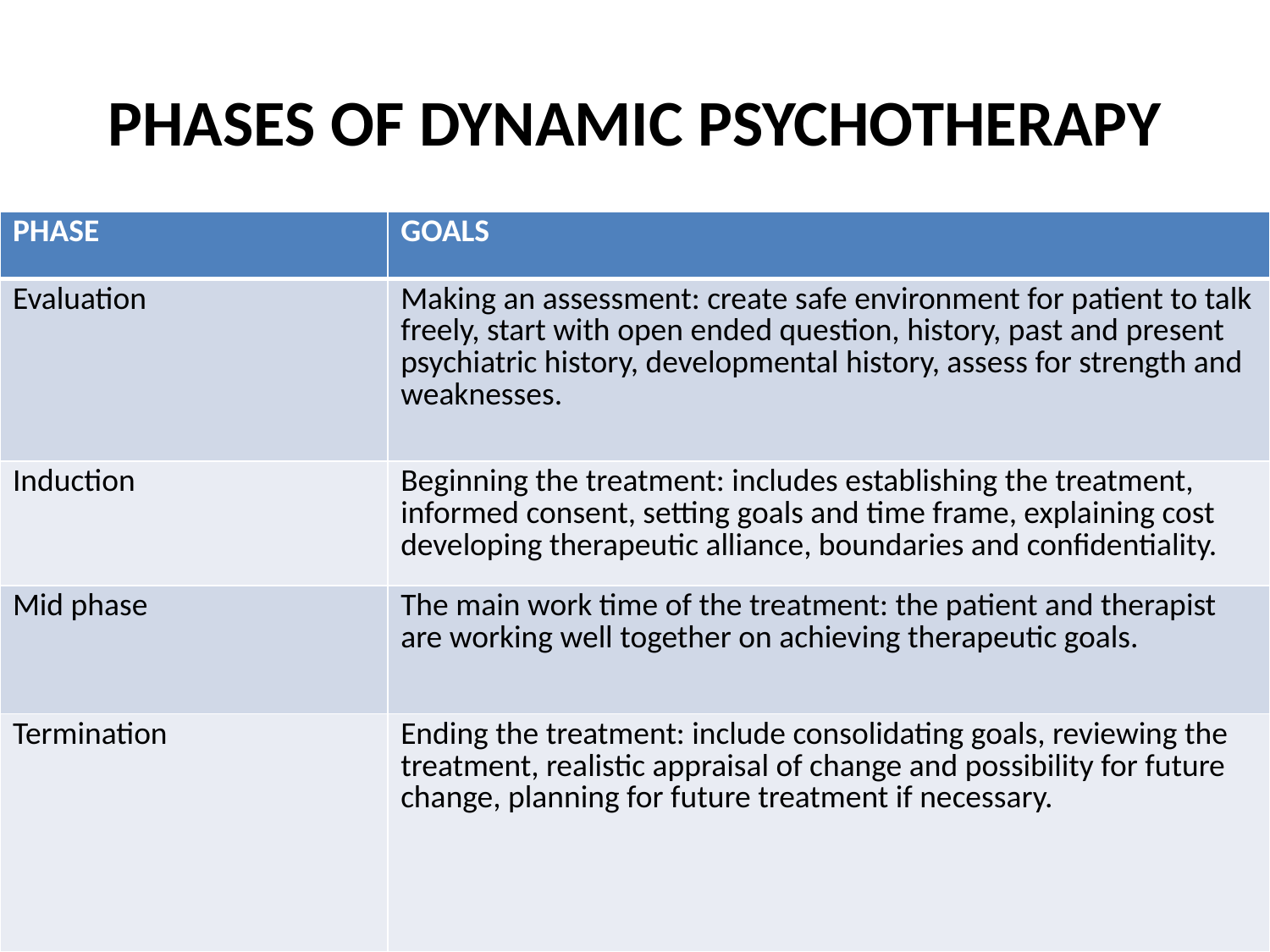

# PHASES OF DYNAMIC PSYCHOTHERAPY
| PHASE | GOALS |
| --- | --- |
| Evaluation | Making an assessment: create safe environment for patient to talk freely, start with open ended question, history, past and present psychiatric history, developmental history, assess for strength and weaknesses. |
| Induction | Beginning the treatment: includes establishing the treatment, informed consent, setting goals and time frame, explaining cost developing therapeutic alliance, boundaries and confidentiality. |
| Mid phase | The main work time of the treatment: the patient and therapist are working well together on achieving therapeutic goals. |
| Termination | Ending the treatment: include consolidating goals, reviewing the treatment, realistic appraisal of change and possibility for future change, planning for future treatment if necessary. |
13